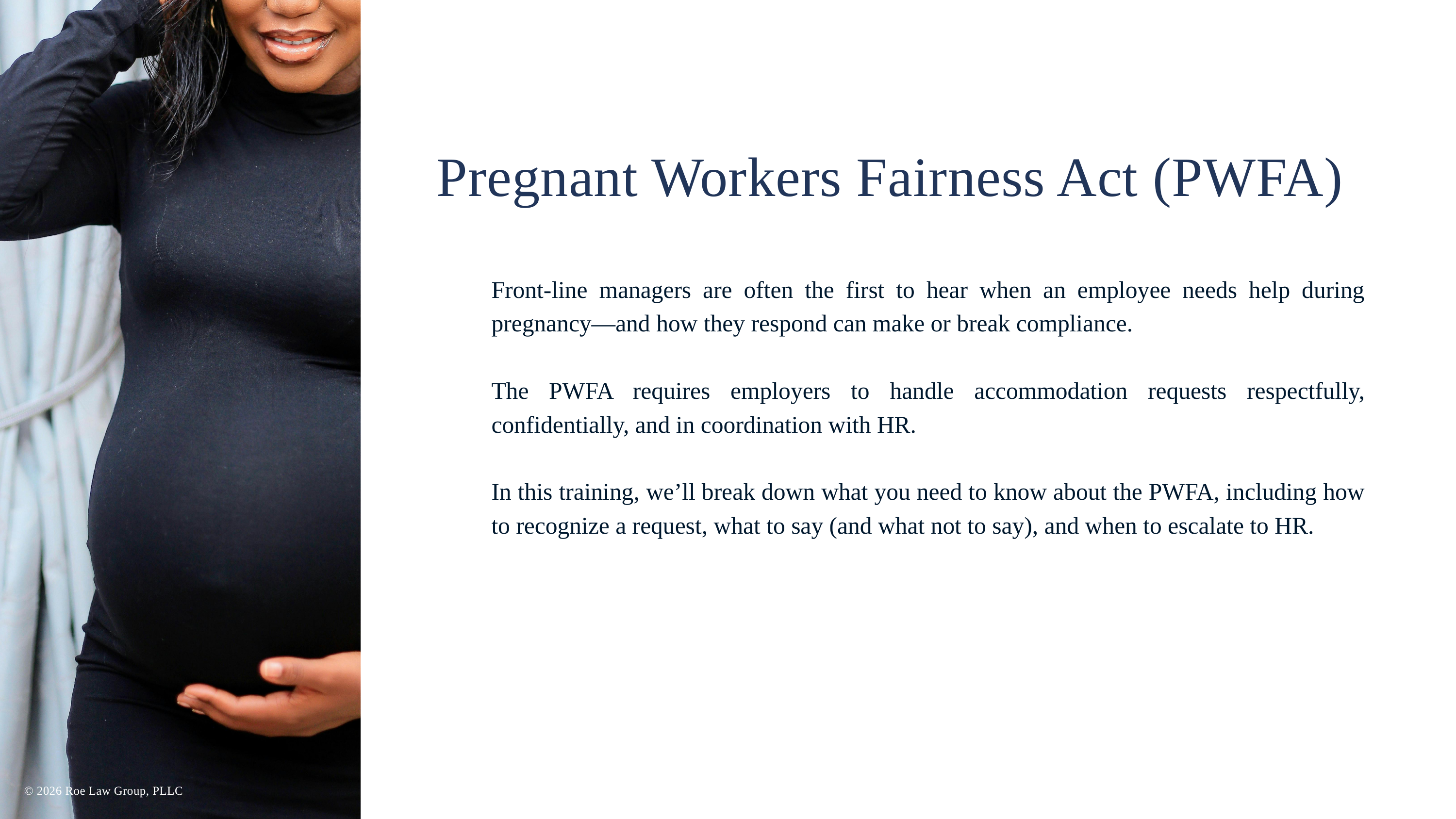

Pregnant Workers Fairness Act (PWFA)
Front-line managers are often the first to hear when an employee needs help during pregnancy—and how they respond can make or break compliance.

The PWFA requires employers to handle accommodation requests respectfully, confidentially, and in coordination with HR.

In this training, we’ll break down what you need to know about the PWFA, including how to recognize a request, what to say (and what not to say), and when to escalate to HR.
© 2026 Roe Law Group, PLLC